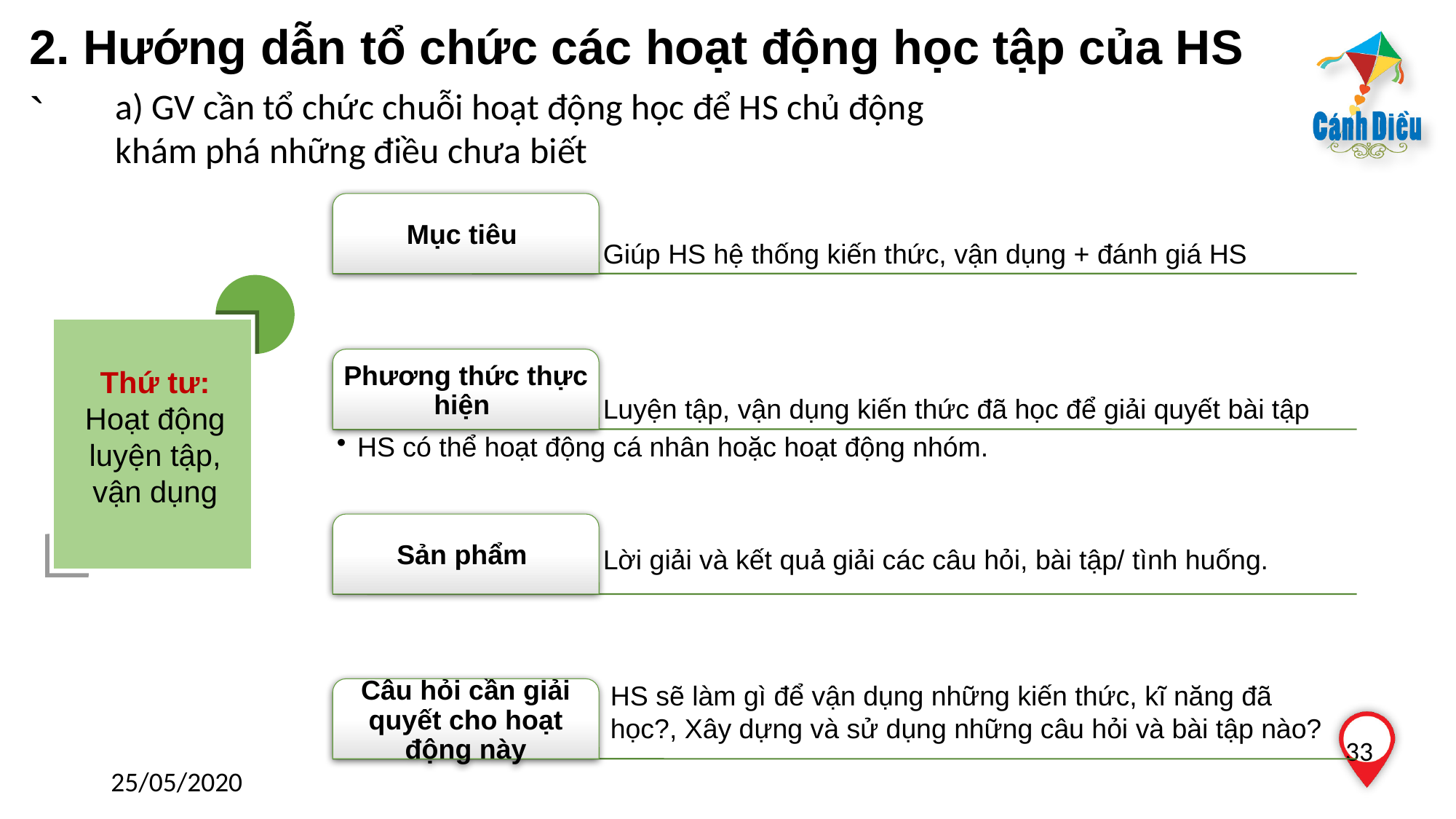

2. Hướng dẫn tổ chức các hoạt động học tập của HS
`
a) GV cần tổ chức chuỗi hoạt động học để HS chủ động khám phá những điều chưa biết
Giúp HS hệ thống kiến thức, vận dụng + đánh giá HS
Mục tiêu

Luyện tập, vận dụng kiến thức đã học để giải quyết bài tập
Phương thức thực hiện
HS có thể hoạt động cá nhân hoặc hoạt động nhóm.

Lời giải và kết quả giải các câu hỏi, bài tập/ tình huống.

Sản phẩm

Câu hỏi cần giải quyết cho hoạt động này
HS sẽ làm gì để vận dụng những kiến thức, kĩ năng đã học?, Xây dựng và sử dụng những câu hỏi và bài tập nào?

Thứ tư:
Hoạt động luyện tập, vận dụng
33
25/05/2020